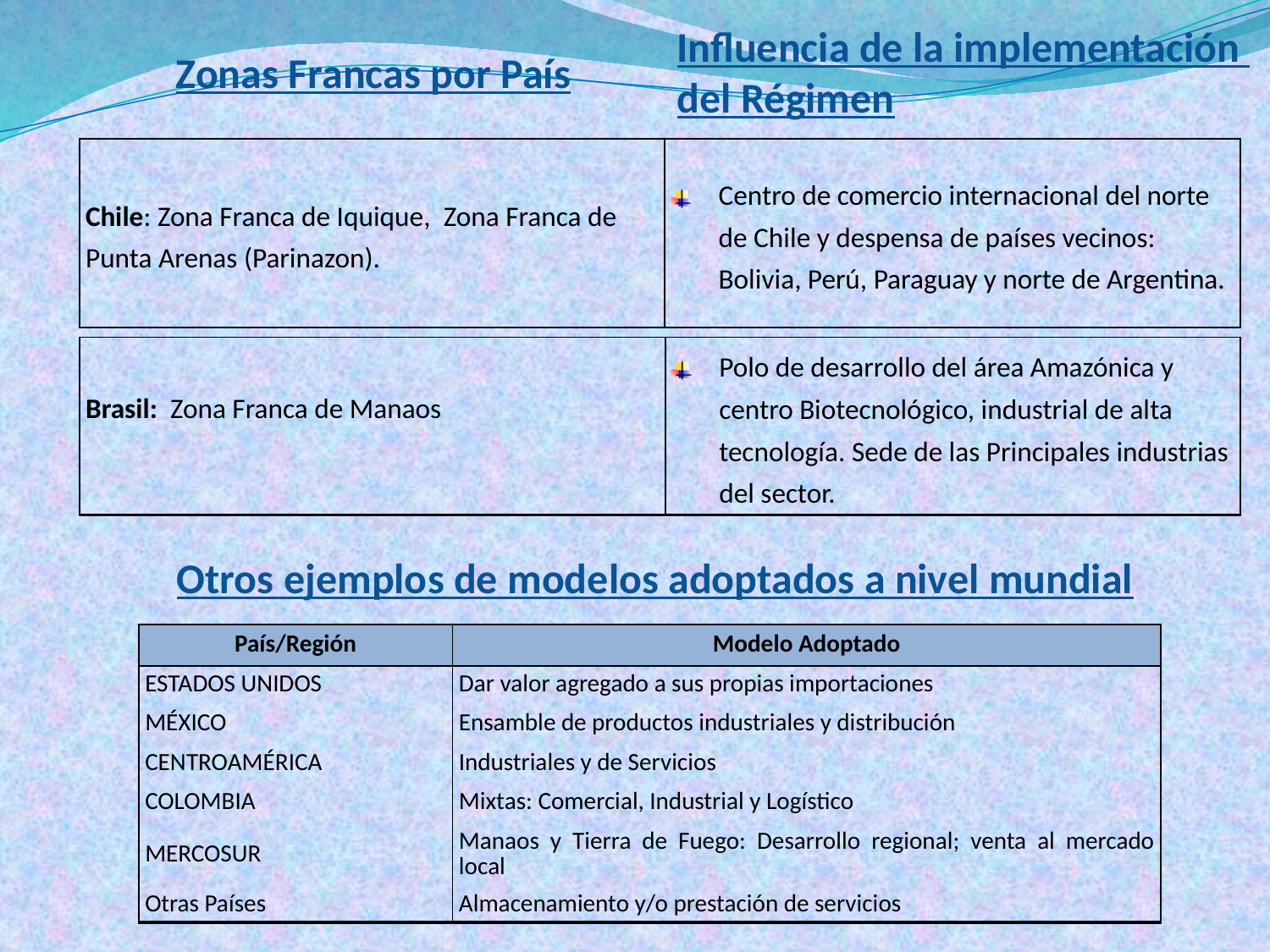

Influencia de la implementación
del Régimen
Zonas Francas por País
| Chile: Zona Franca de Iquique, Zona Franca de Punta Arenas (Parinazon). | Centro de comercio internacional del norte de Chile y despensa de países vecinos: Bolivia, Perú, Paraguay y norte de Argentina. |
| --- | --- |
| Brasil: Zona Franca de Manaos | Polo de desarrollo del área Amazónica y centro Biotecnológico, industrial de alta tecnología. Sede de las Principales industrias del sector. |
| --- | --- |
Otros ejemplos de modelos adoptados a nivel mundial
| País/Región | Modelo Adoptado |
| --- | --- |
| ESTADOS UNIDOS | Dar valor agregado a sus propias importaciones |
| MÉXICO | Ensamble de productos industriales y distribución |
| CENTROAMÉRICA | Industriales y de Servicios |
| COLOMBIA | Mixtas: Comercial, Industrial y Logístico |
| MERCOSUR | Manaos y Tierra de Fuego: Desarrollo regional; venta al mercado local |
| Otras Países | Almacenamiento y/o prestación de servicios |